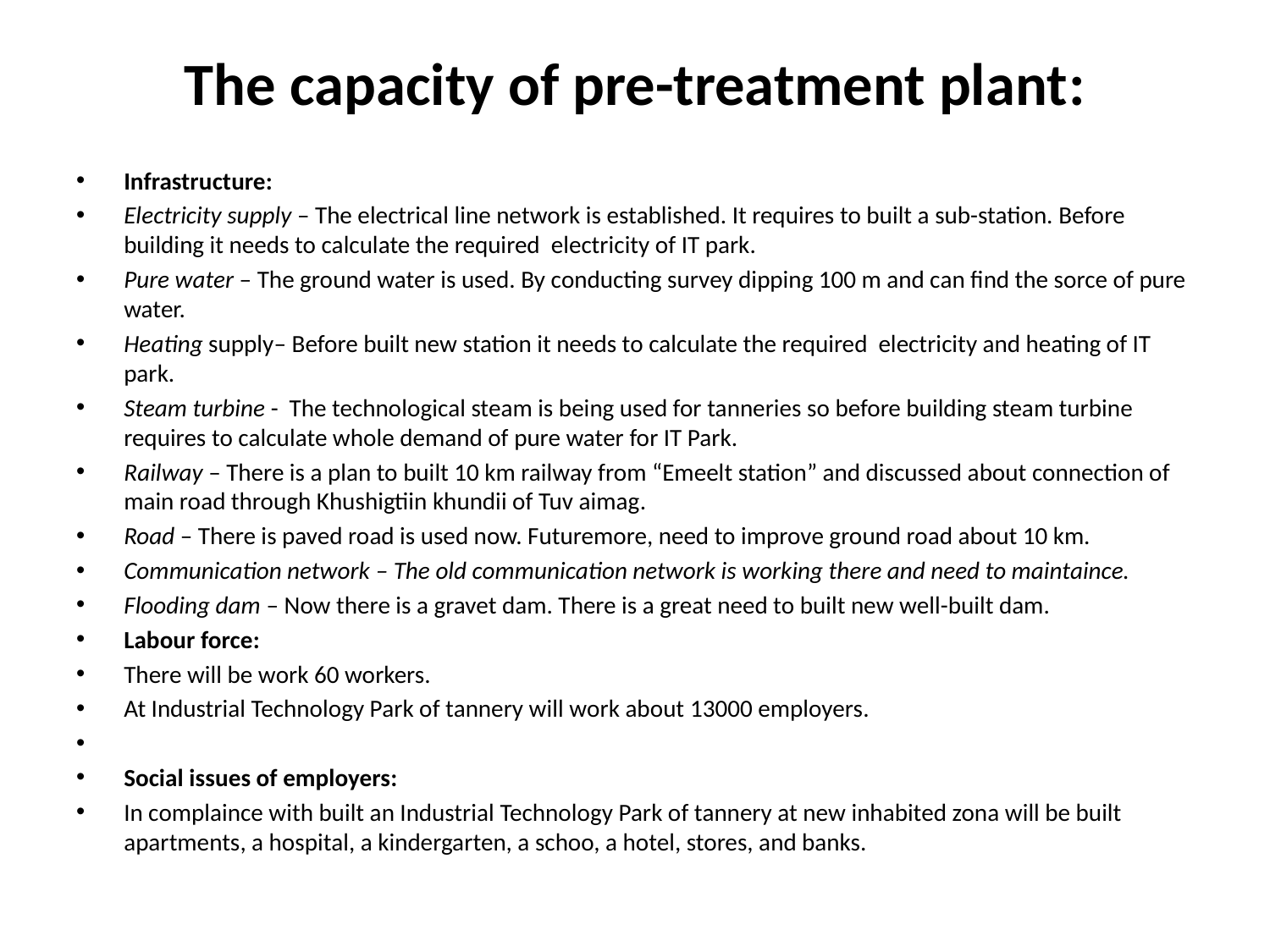

# The capacity of pre-treatment plant:
Infrastructure:
Electricity supply – The electrical line network is established. It requires to built a sub-station. Before building it needs to calculate the required  electricity of IT park.
Pure water – The ground water is used. By conducting survey dipping 100 m and can find the sorce of pure water.
Heating supply– Before built new station it needs to calculate the required  electricity and heating of IT park.
Steam turbine -  The technological steam is being used for tanneries so before building steam turbine requires to calculate whole demand of pure water for IT Park.
Railway – There is a plan to built 10 km railway from “Emeelt station” and discussed about connection of main road through Khushigtiin khundii of Tuv aimag.
Road – There is paved road is used now. Futuremore, need to improve ground road about 10 km.
Communication network – The old communication network is working there and need to maintaince.
Flooding dam – Now there is a gravet dam. There is a great need to built new well-built dam.
Labour force:
There will be work 60 workers.
At Industrial Technology Park of tannery will work about 13000 employers.

Social issues of employers:
In complaince with built an Industrial Technology Park of tannery at new inhabited zona will be built apartments, a hospital, a kindergarten, a schoo, a hotel, stores, and banks.